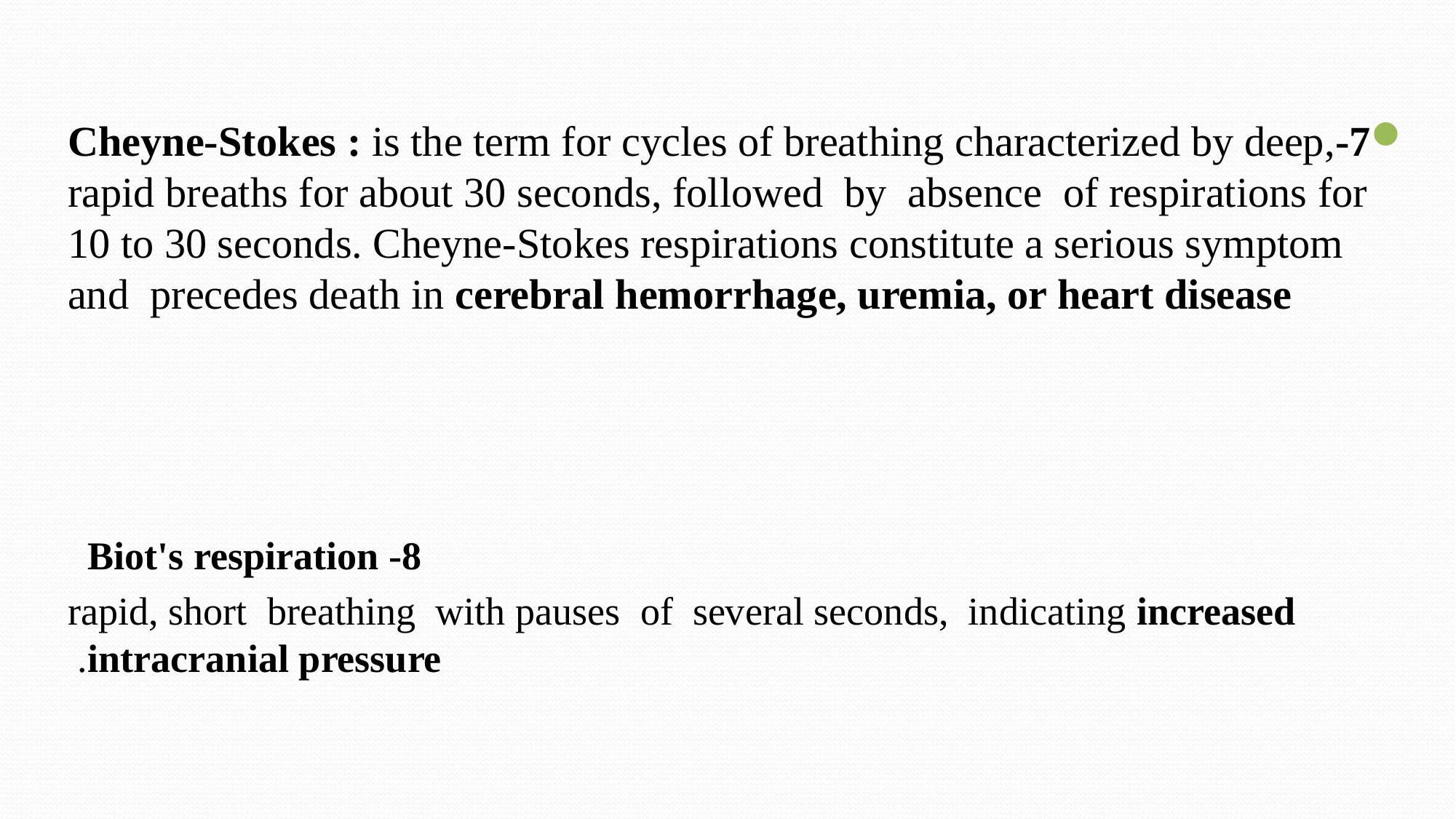

7-Cheyne-Stokes : is the term for cycles of breathing characterized by deep, rapid breaths for about 30 seconds, followed  by  absence  of respirations for 10 to 30 seconds. Cheyne-Stokes respirations constitute a serious symptom and  precedes death in cerebral hemorrhage, uremia, or heart disease

8- Biot's respiration
rapid, short  breathing  with pauses  of  several seconds,  indicating increased  intracranial pressure.